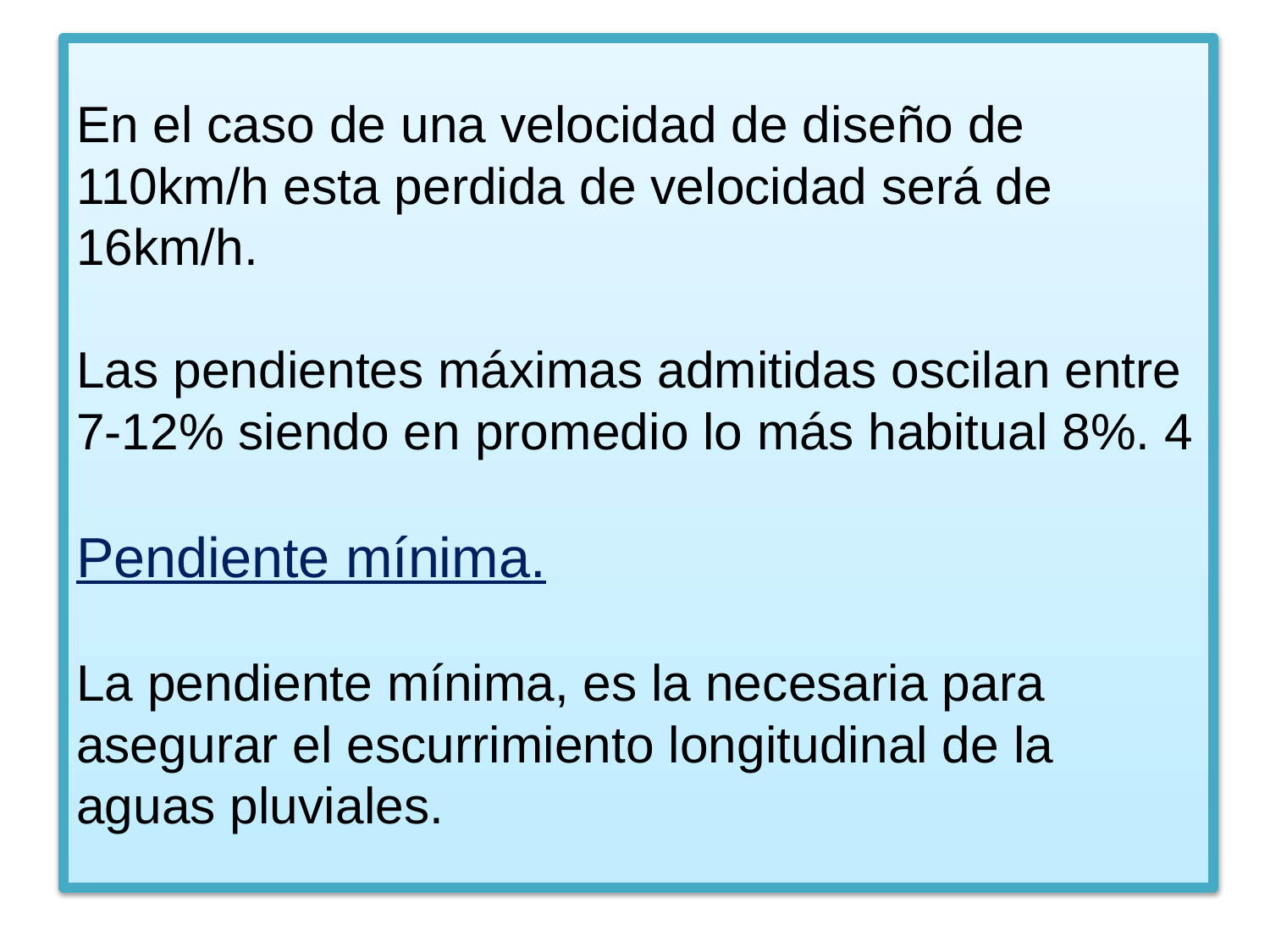

# En el caso de una velocidad de diseño de 110km/h esta perdida de velocidad será de 16km/h. Las pendientes máximas admitidas oscilan entre 7-12% siendo en promedio lo más habitual 8%. 4 Pendiente mínima. La pendiente mínima, es la necesaria para asegurar el escurrimiento longitudinal de la aguas pluviales.